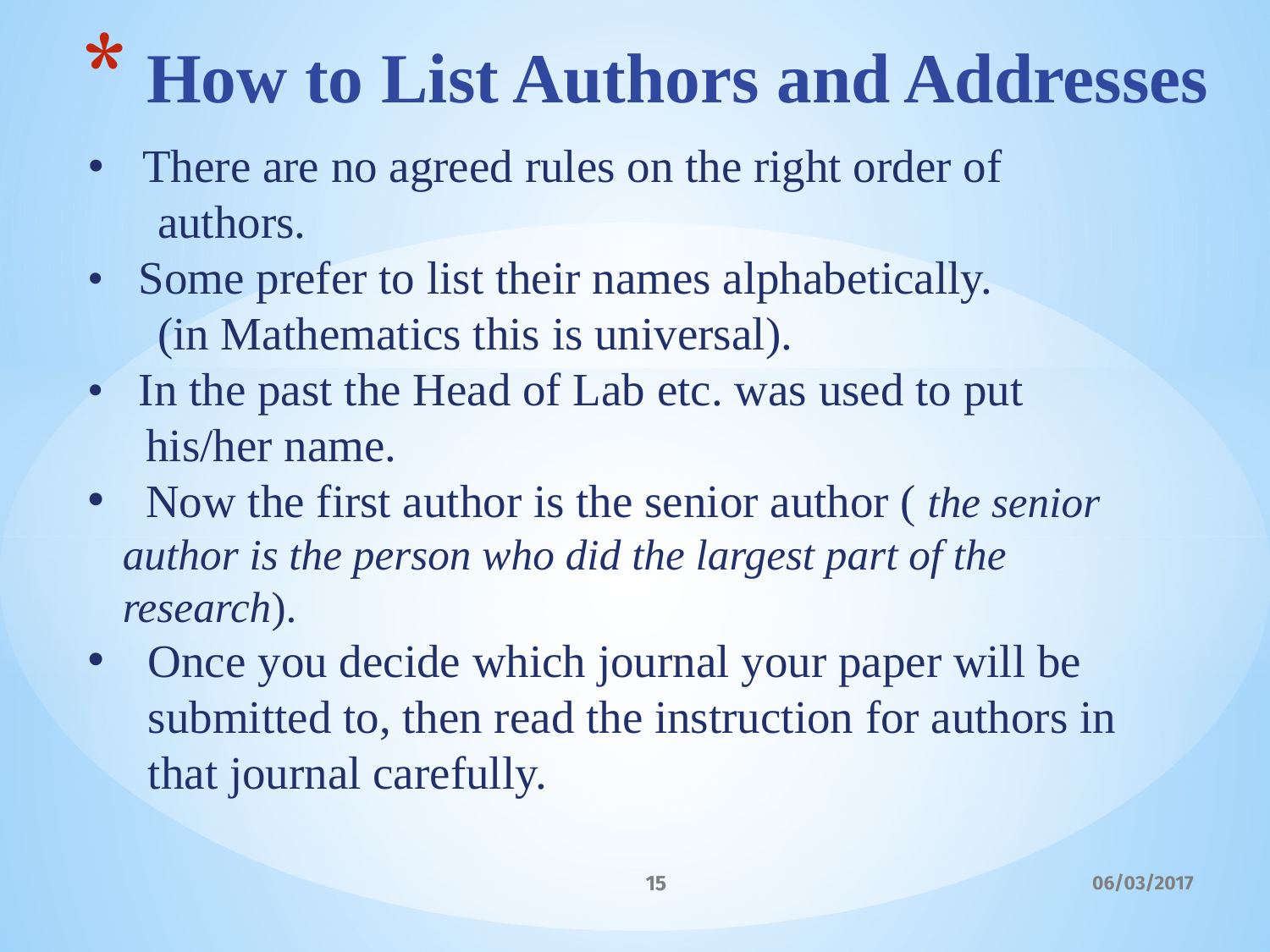

# How to List Authors and Addresses
•   There are no agreed rules on the right order of
authors.
•   Some prefer to list their names alphabetically.
(in Mathematics this is universal).
•   In the past the Head of Lab etc. was used to put his/her name.
  Now the first author is the senior author ( the senior author is the person who did the largest part of the research).
Once you decide which journal your paper will be submitted to, then read the instruction for authors in that journal carefully.

15
06/03/2017